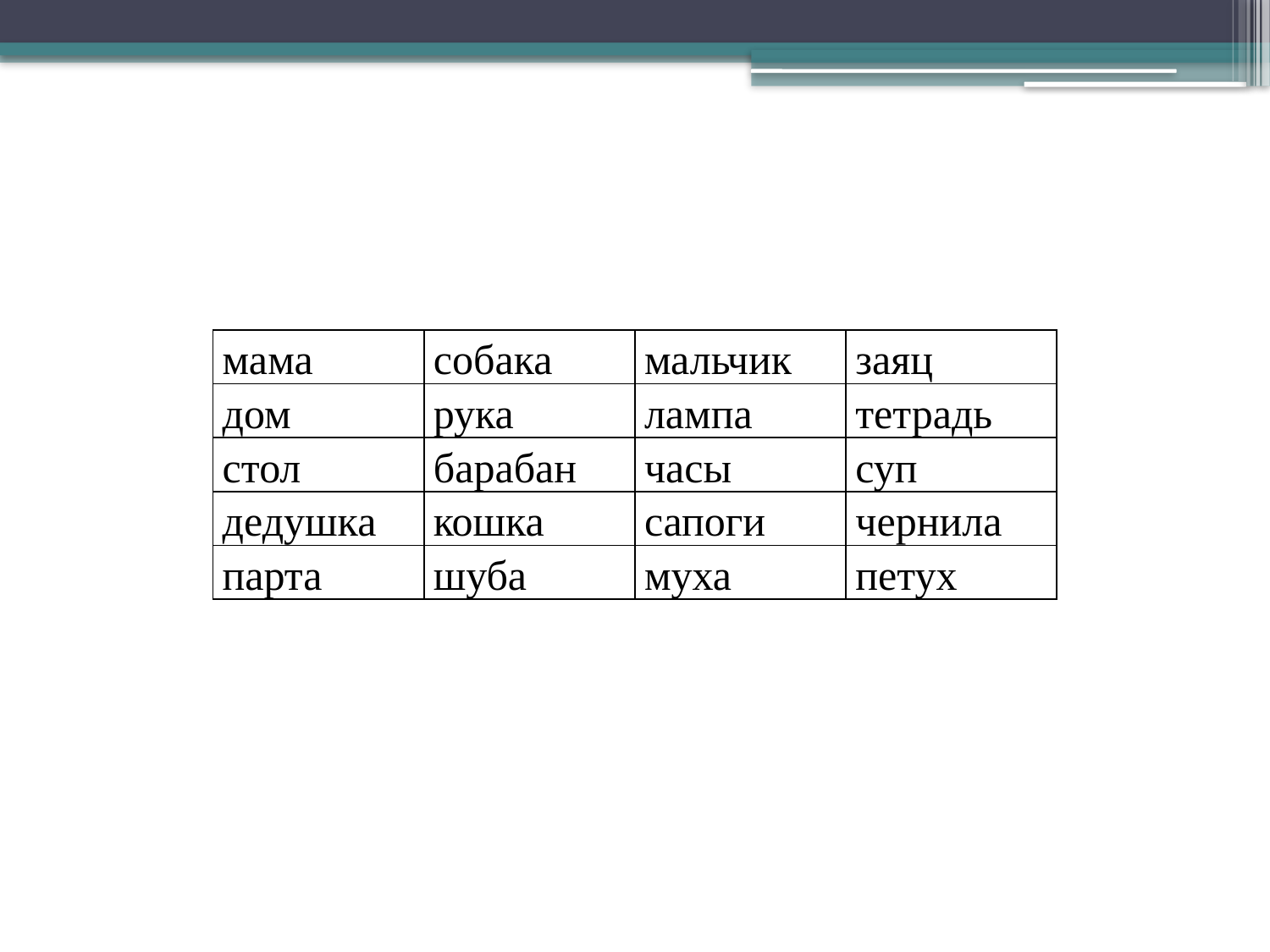

| мама | собака | мальчик | заяц |
| --- | --- | --- | --- |
| дом | рука | лампа | тетрадь |
| стол | барабан | часы | суп |
| дедушка | кошка | сапоги | чернила |
| парта | шуба | муха | петух |